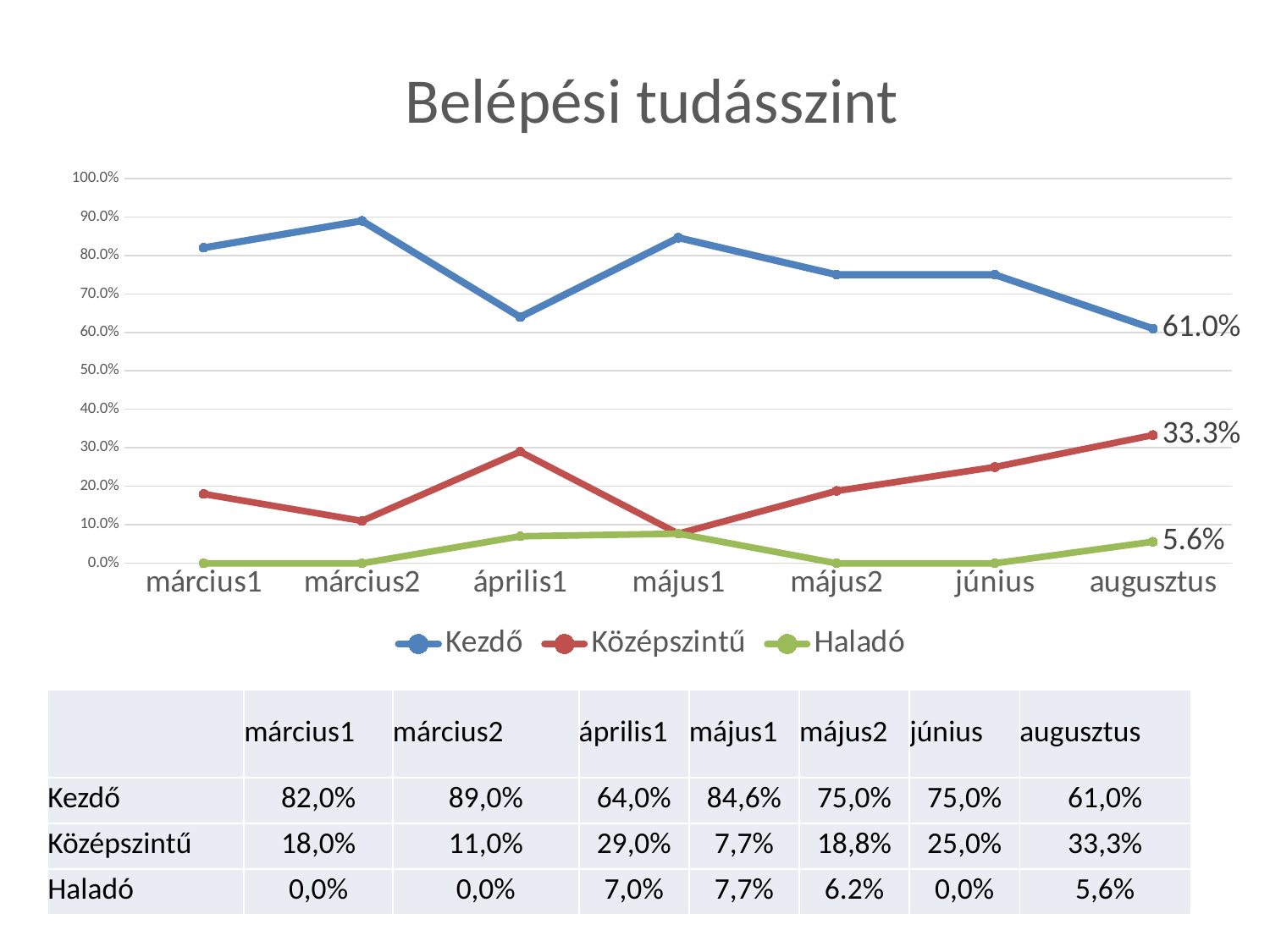

### Chart: Belépési tudásszint

| Category | Kezdő | Középszintű | Haladó |
|---|---|---|---|
| március1 | 0.82 | 0.18 | 0.0 |
| március2 | 0.89 | 0.11 | 0.0 |
| április1 | 0.64 | 0.29 | 0.07 |
| május1 | 0.846 | 0.077 | 0.077 |
| május2 | 0.75 | 0.188 | 0.0 |
| június | 0.75 | 0.25 | 0.0 |
| augusztus | 0.61 | 0.333 | 0.056 |
|  | március1 | március2 | április1 | május1 | május2 | június | augusztus |
| --- | --- | --- | --- | --- | --- | --- | --- |
| Kezdő | 82,0% | 89,0% | 64,0% | 84,6% | 75,0% | 75,0% | 61,0% |
| Középszintű | 18,0% | 11,0% | 29,0% | 7,7% | 18,8% | 25,0% | 33,3% |
| Haladó | 0,0% | 0,0% | 7,0% | 7,7% | 6.2% | 0,0% | 5,6% |